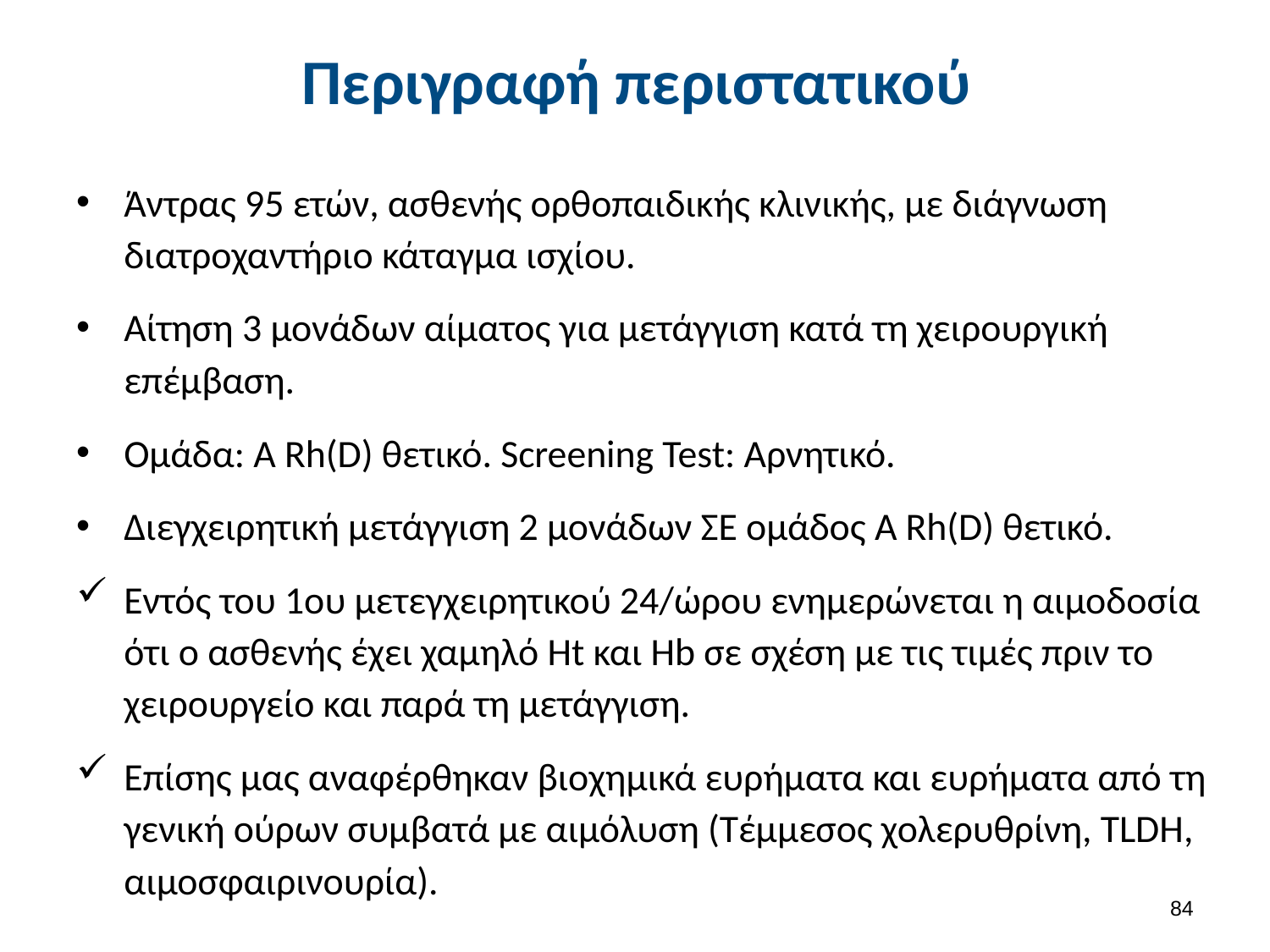

# Περιγραφή περιστατικού
Άντρας 95 ετών, ασθενής ορθοπαιδικής κλινικής, με διάγνωση διατροχαντήριο κάταγμα ισχίου.
Αίτηση 3 μονάδων αίματος για μετάγγιση κατά τη χειρουργική επέμβαση.
Ομάδα: A Rh(D) θετικό. Screening Test: Αρνητικό.
Διεγχειρητική μετάγγιση 2 μονάδων ΣΕ ομάδος A Rh(D) θετικό.
Εντός του 1ου μετεγχειρητικού 24/ώρου ενημερώνεται η αιμοδοσία ότι ο ασθενής έχει χαμηλό Ht και Hb σε σχέση με τις τιμές πριν το χειρουργείο και παρά τη μετάγγιση.
Επίσης μας αναφέρθηκαν βιοχημικά ευρήματα και ευρήματα από τη γενική ούρων συμβατά με αιμόλυση (Τέμμεσος χολερυθρίνη, TLDH, αιμοσφαιρινουρία).
84